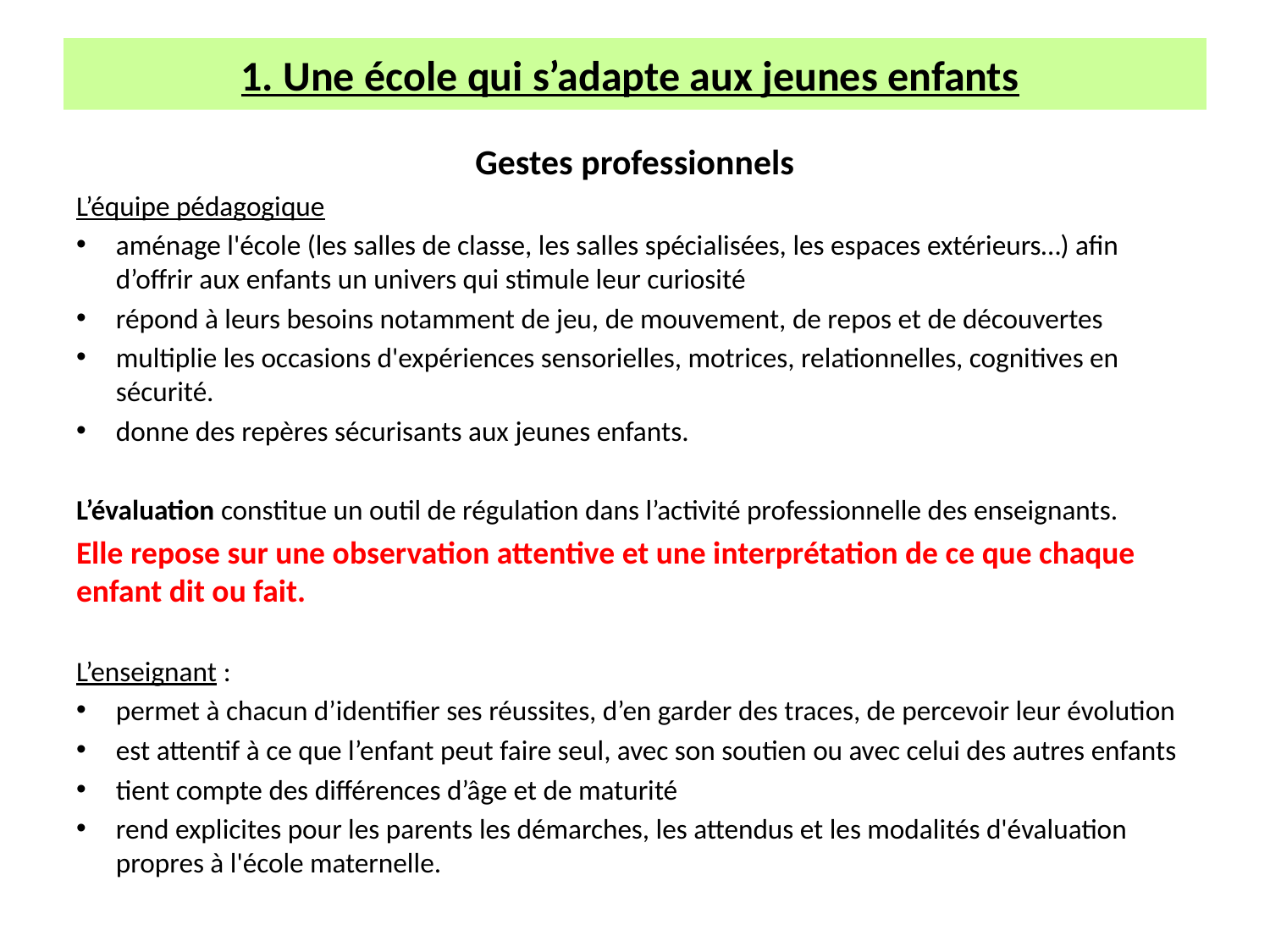

# 1. Une école qui s’adapte aux jeunes enfants
Gestes professionnels
L’équipe pédagogique
aménage l'école (les salles de classe, les salles spécialisées, les espaces extérieurs…) afin d’offrir aux enfants un univers qui stimule leur curiosité
répond à leurs besoins notamment de jeu, de mouvement, de repos et de découvertes
multiplie les occasions d'expériences sensorielles, motrices, relationnelles, cognitives en sécurité.
donne des repères sécurisants aux jeunes enfants.

L’évaluation constitue un outil de régulation dans l’activité professionnelle des enseignants.
Elle repose sur une observation attentive et une interprétation de ce que chaque enfant dit ou fait.

L’enseignant :
permet à chacun d’identifier ses réussites, d’en garder des traces, de percevoir leur évolution
est attentif à ce que l’enfant peut faire seul, avec son soutien ou avec celui des autres enfants
tient compte des différences d’âge et de maturité
rend explicites pour les parents les démarches, les attendus et les modalités d'évaluation propres à l'école maternelle.